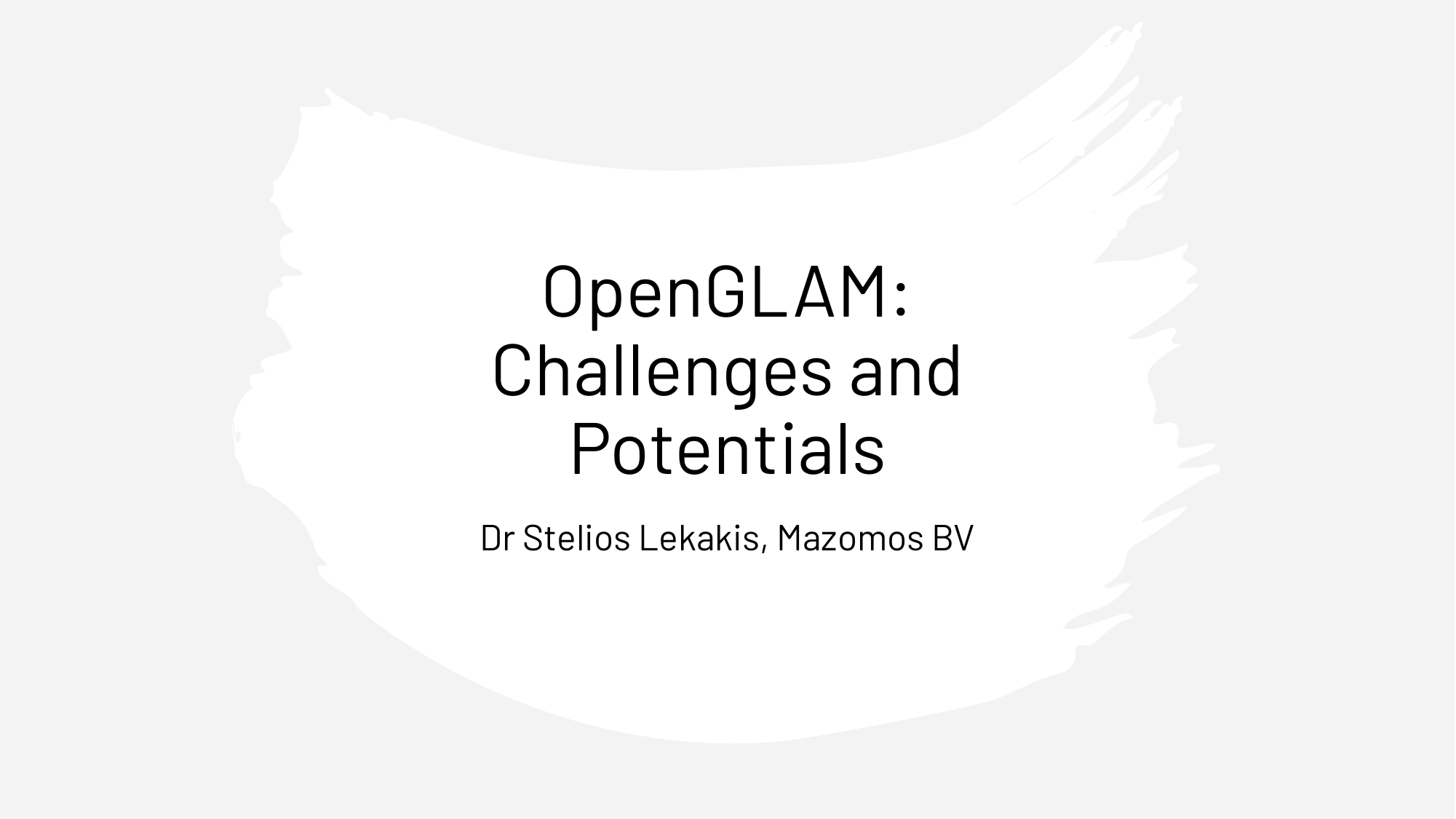

# OpenGLAM: Challenges and Potentials
Dr Stelios Lekakis, Mazomos BV